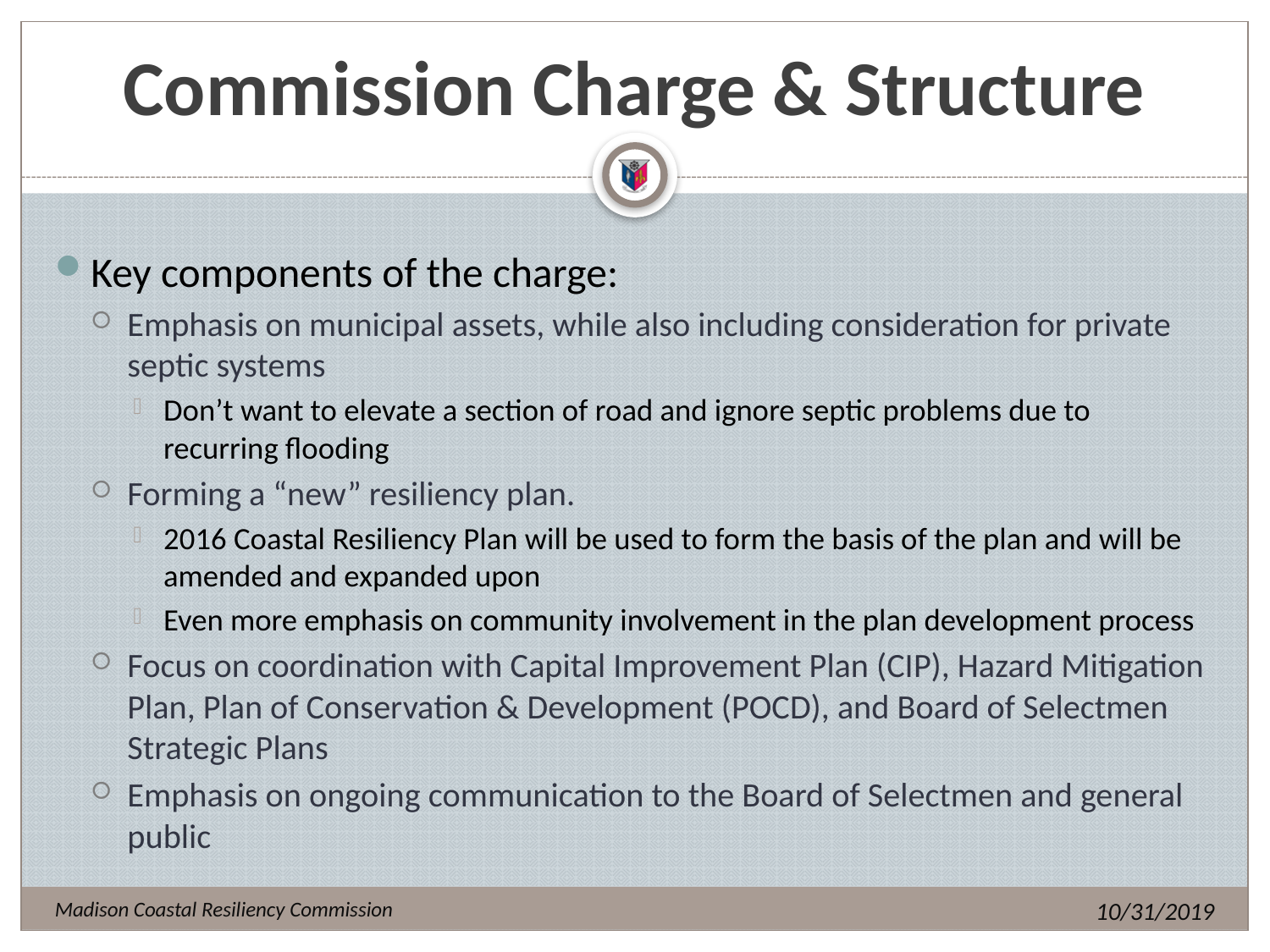

# Commission Charge & Structure
Key components of the charge:
Emphasis on municipal assets, while also including consideration for private septic systems
Don’t want to elevate a section of road and ignore septic problems due to recurring flooding
Forming a “new” resiliency plan.
2016 Coastal Resiliency Plan will be used to form the basis of the plan and will be amended and expanded upon
Even more emphasis on community involvement in the plan development process
Focus on coordination with Capital Improvement Plan (CIP), Hazard Mitigation Plan, Plan of Conservation & Development (POCD), and Board of Selectmen Strategic Plans
Emphasis on ongoing communication to the Board of Selectmen and general public
10/31/2019
Madison Coastal Resiliency Commission